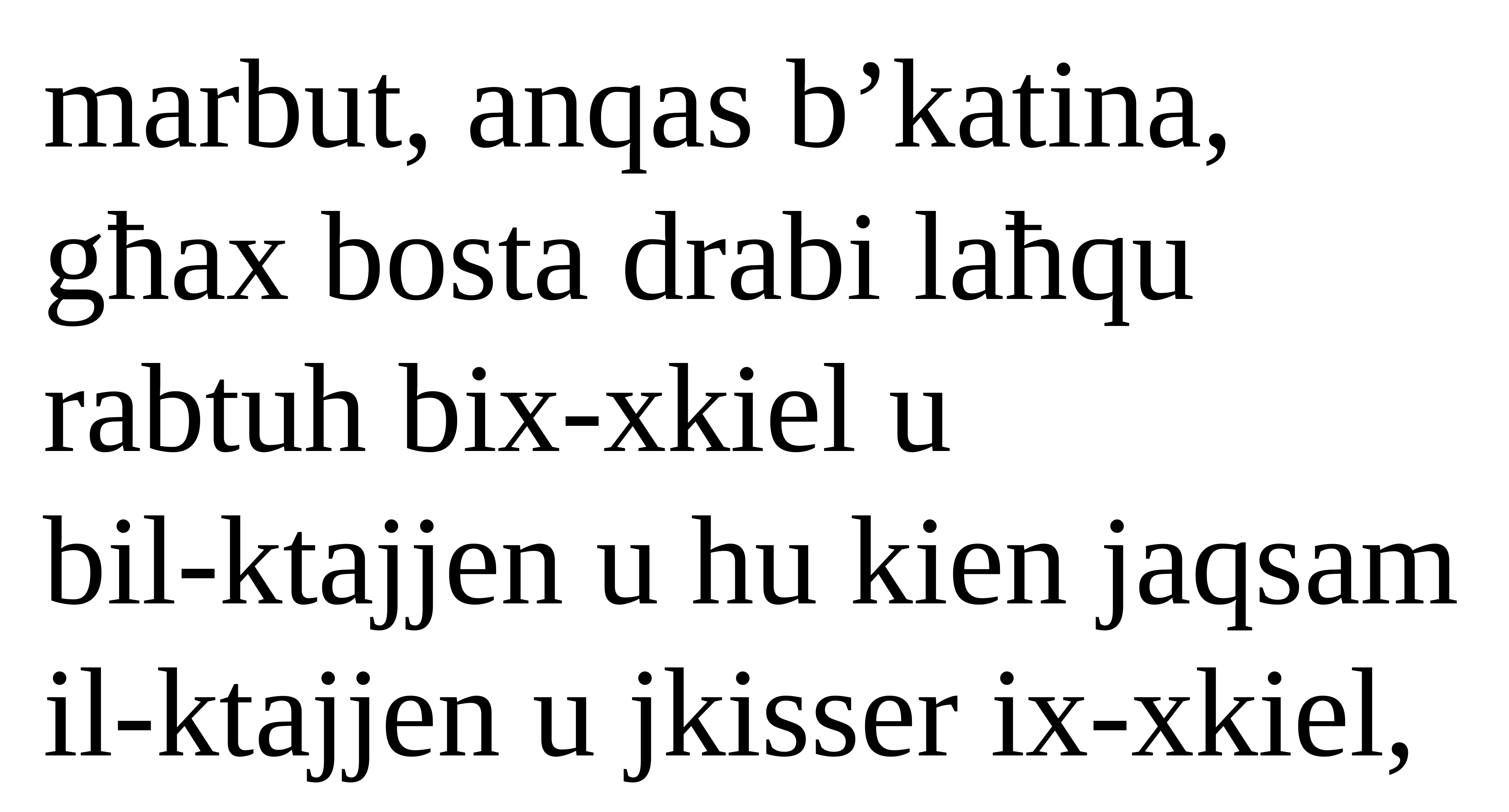

marbut, anqas b’katina, għax bosta drabi laħqu rabtuh bix-xkiel u
bil-ktajjen u hu kien jaqsam il-ktajjen u jkisser ix-xkiel,